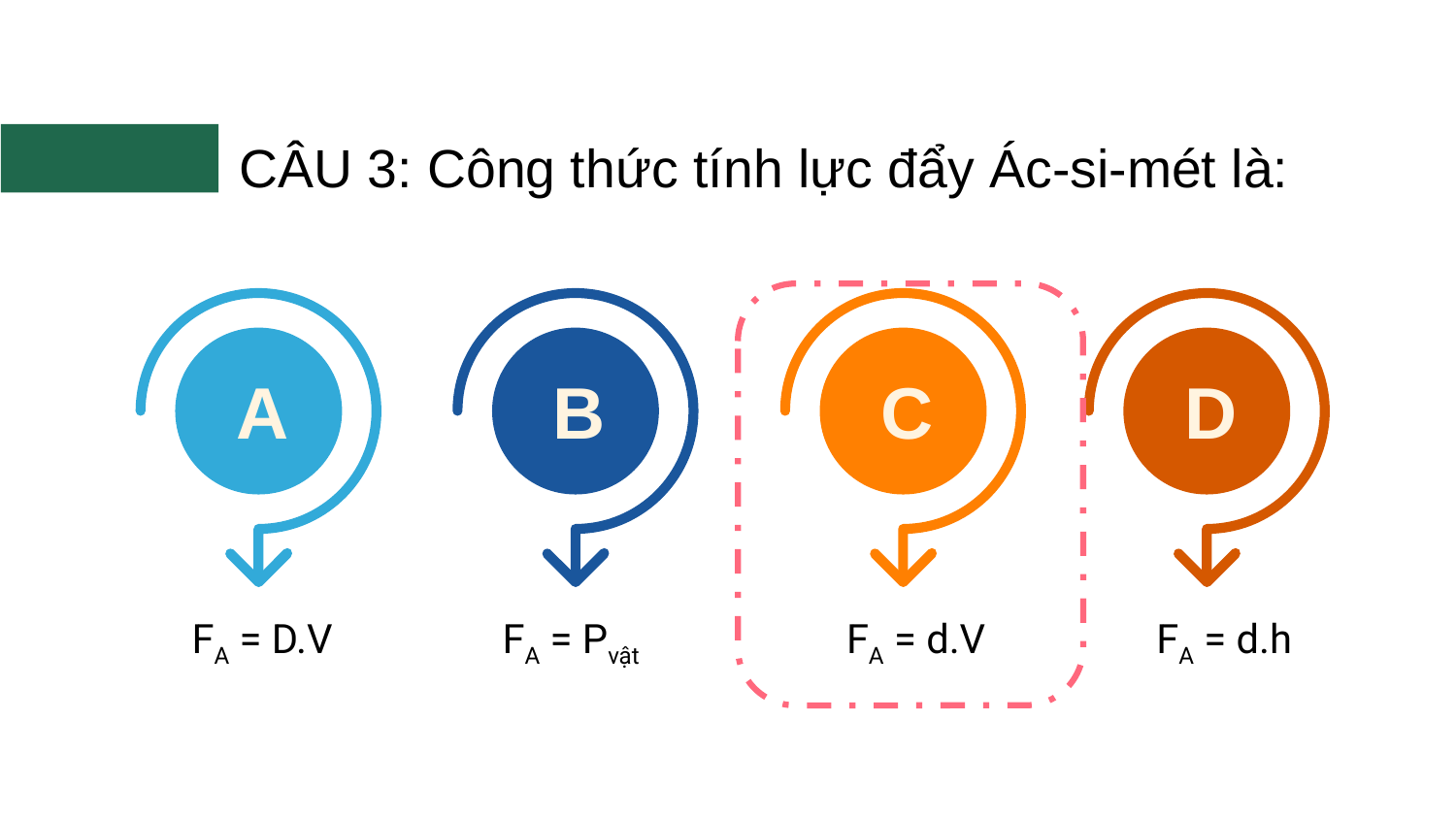

CÂU 3: Công thức tính lực đẩy Ác-si-mét là:

A

B

C

D
FA = D.V
FA = Pvật
 FA = d.V
FA = d.h